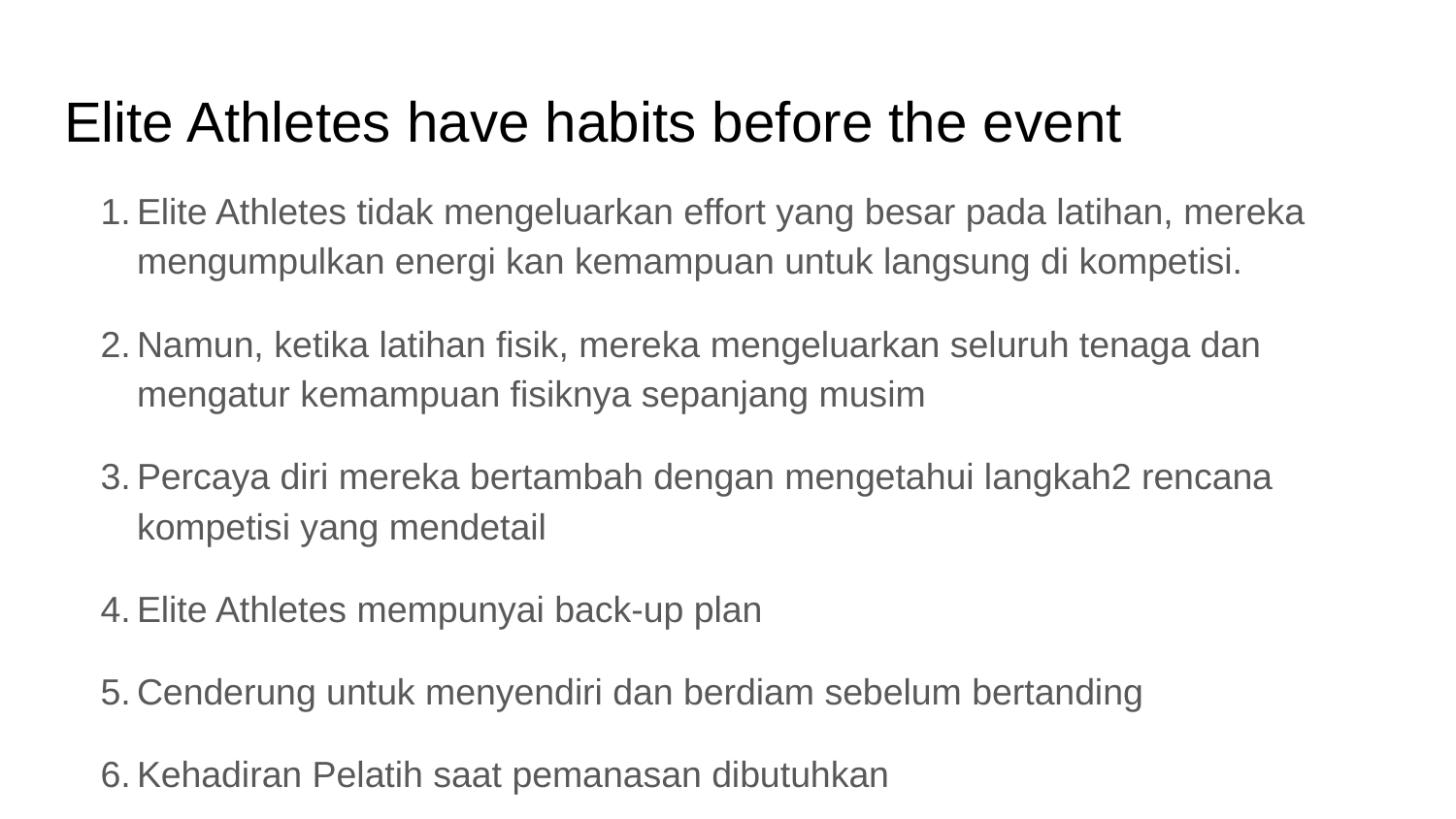

# Elite Athletes have habits before the event
Elite Athletes tidak mengeluarkan effort yang besar pada latihan, mereka mengumpulkan energi kan kemampuan untuk langsung di kompetisi.
Namun, ketika latihan fisik, mereka mengeluarkan seluruh tenaga dan mengatur kemampuan fisiknya sepanjang musim
Percaya diri mereka bertambah dengan mengetahui langkah2 rencana kompetisi yang mendetail
Elite Athletes mempunyai back-up plan
Cenderung untuk menyendiri dan berdiam sebelum bertanding
Kehadiran Pelatih saat pemanasan dibutuhkan
Tidak memikirkan kompetitor sebelum bertanding namun tetap mengetahui profil dan latar belakang mereka.